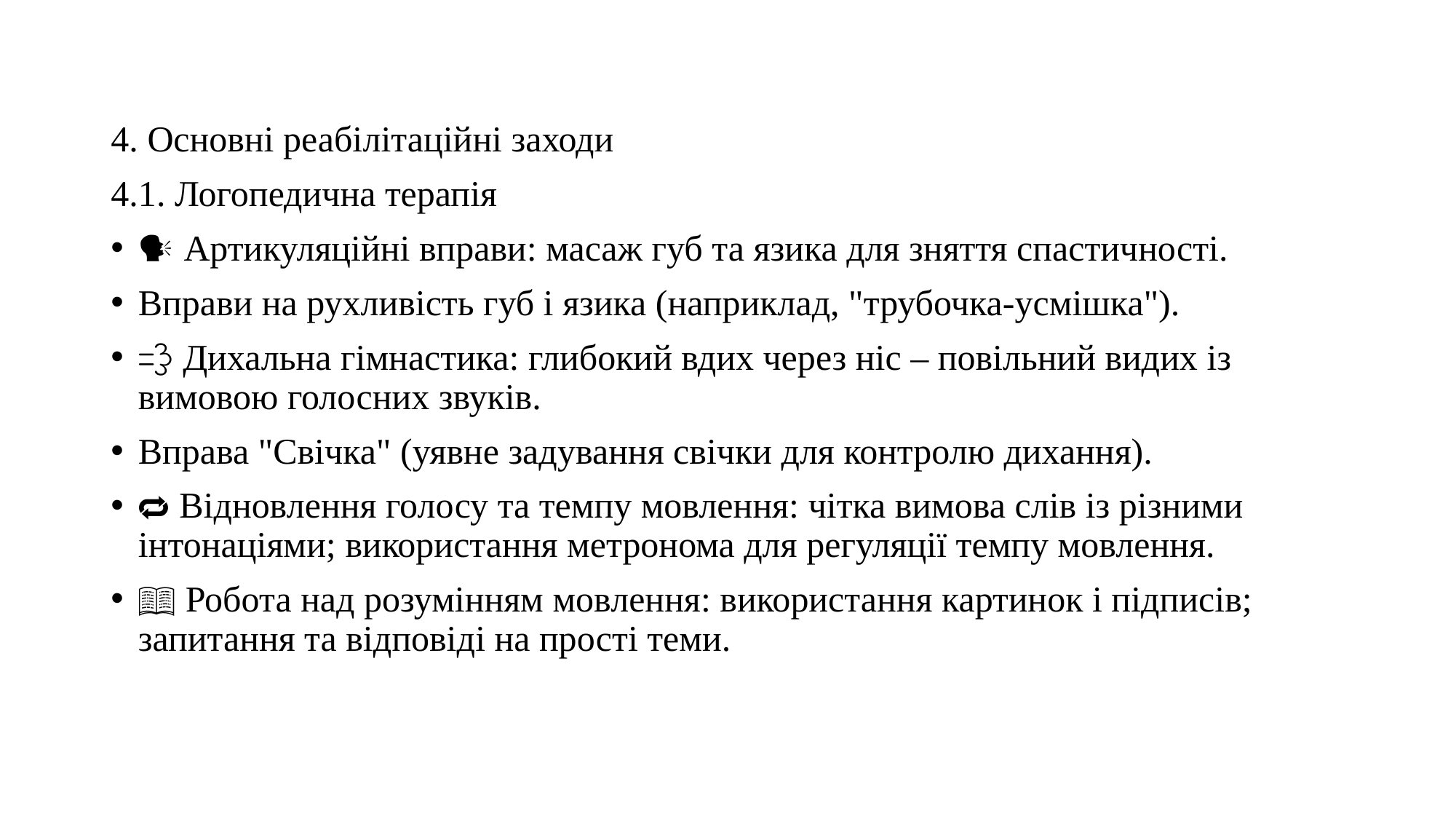

#
4. Основні реабілітаційні заходи
4.1. Логопедична терапія
🗣 Артикуляційні вправи: масаж губ та язика для зняття спастичності.
Вправи на рухливість губ і язика (наприклад, "трубочка-усмішка").
💨 Дихальна гімнастика: глибокий вдих через ніс – повільний видих із вимовою голосних звуків.
Вправа "Свічка" (уявне задування свічки для контролю дихання).
🔁 Відновлення голосу та темпу мовлення: чітка вимова слів із різними інтонаціями; використання метронома для регуляції темпу мовлення.
📖 Робота над розумінням мовлення: використання картинок і підписів; запитання та відповіді на прості теми.